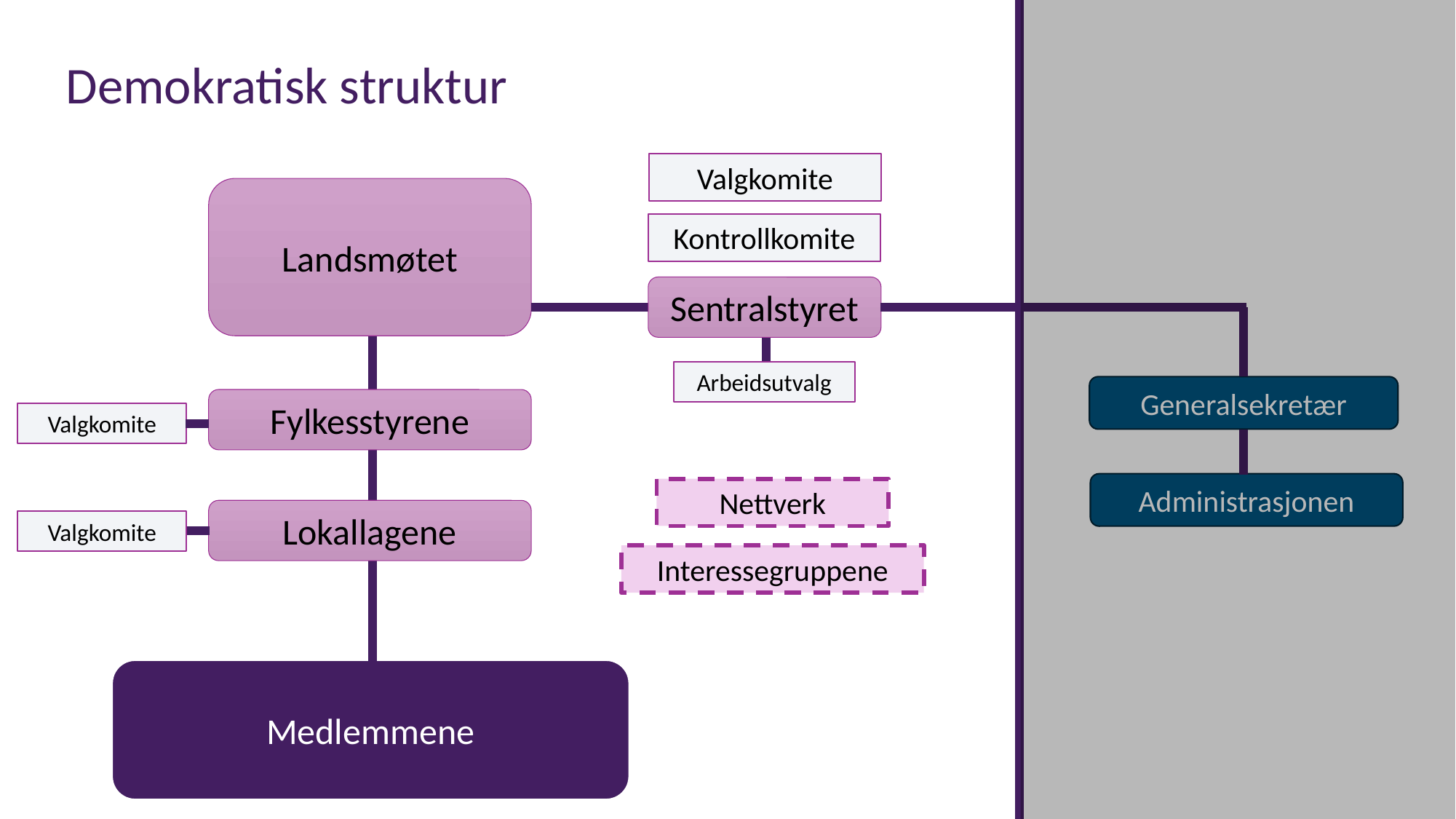

Demokratisk struktur
Valgkomite

Landsmøtet

Kontrollkomite
Sentralstyret
Arbeidsutvalg
Generalsekretær
Fylkesstyrene
Valgkomite
Administrasjonen
Nettverk
Lokallagene
Valgkomite
Interessegruppene
Medlemmene